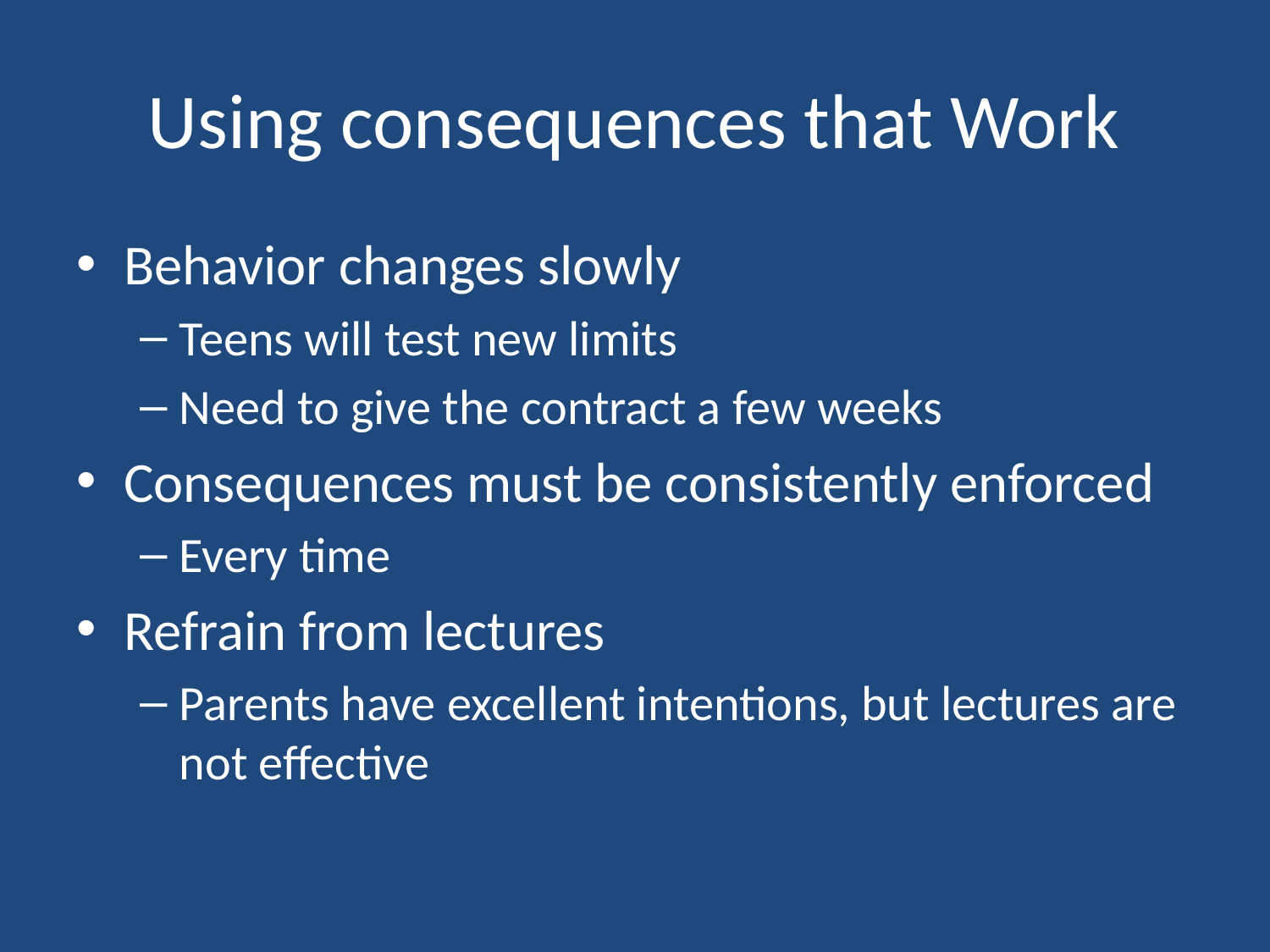

# Using consequences that Work
Behavior changes slowly
Teens will test new limits
Need to give the contract a few weeks
Consequences must be consistently enforced
Every time
Refrain from lectures
Parents have excellent intentions, but lectures are not effective